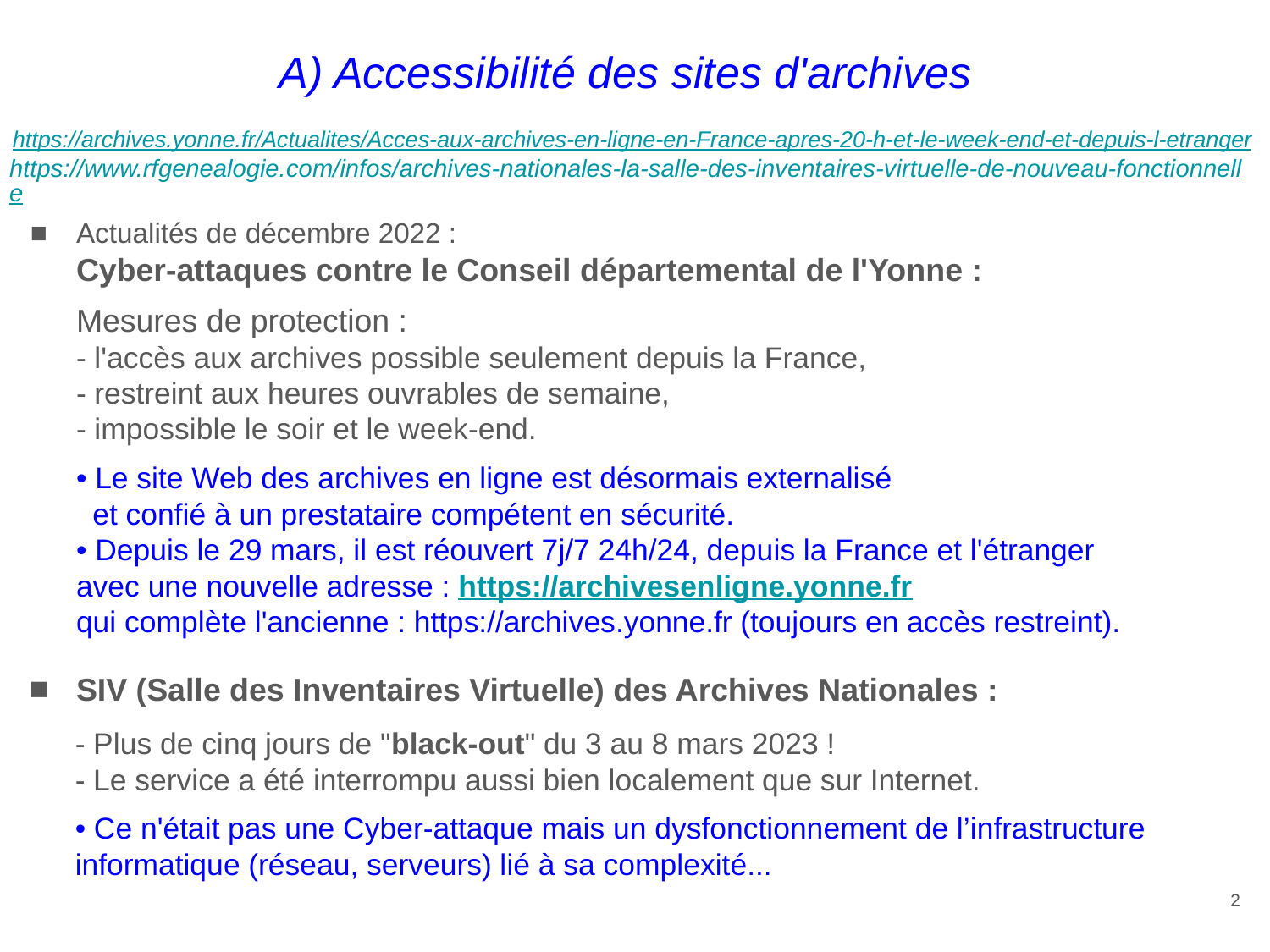

# A) Accessibilité des sites d'archives
https://archives.yonne.fr/Actualites/Acces-aux-archives-en-ligne-en-France-apres-20-h-et-le-week-end-et-depuis-l-etranger
https://www.rfgenealogie.com/infos/archives-nationales-la-salle-des-inventaires-virtuelle-de-nouveau-fonctionnelle
Actualités de décembre 2022 :
Cyber-attaques contre le Conseil départemental de l'Yonne :
Mesures de protection :
- l'accès aux archives possible seulement depuis la France,
- restreint aux heures ouvrables de semaine,
- impossible le soir et le week-end.
• Le site Web des archives en ligne est désormais externalisé
  et confié à un prestataire compétent en sécurité.
• Depuis le 29 mars, il est réouvert 7j/7 24h/24, depuis la France et l'étranger
avec une nouvelle adresse : https://archivesenligne.yonne.fr
qui complète l'ancienne : https://archives.yonne.fr (toujours en accès restreint).
SIV (Salle des Inventaires Virtuelle) des Archives Nationales :
- Plus de cinq jours de "black-out" du 3 au 8 mars 2023 !
- Le service a été interrompu aussi bien localement que sur Internet.
• Ce n'était pas une Cyber-attaque mais un dysfonctionnement de l’infrastructure informatique (réseau, serveurs) lié à sa complexité...
2